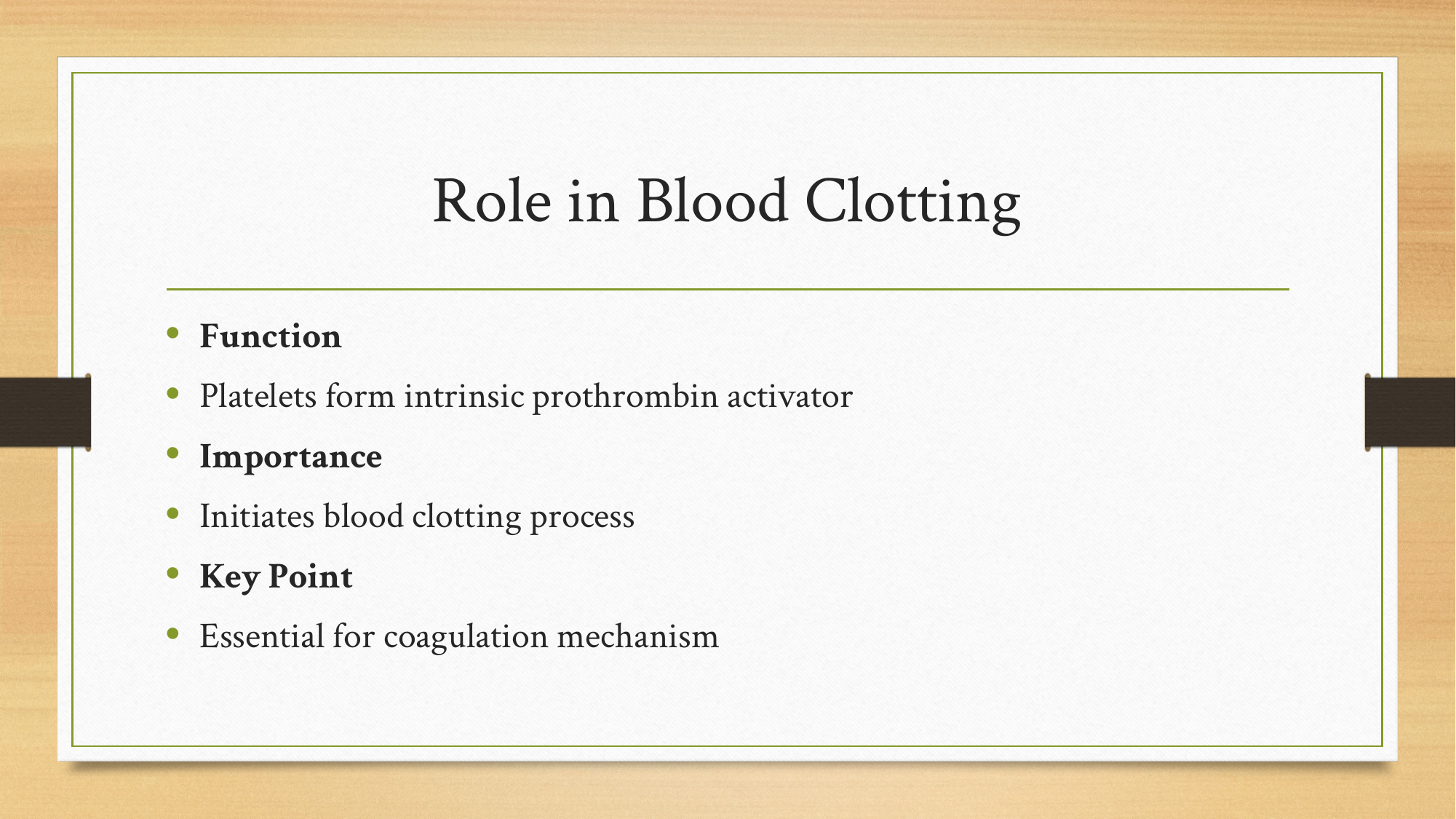

# Role in Blood Clotting
Function
Platelets form intrinsic prothrombin activator
Importance
Initiates blood clotting process
Key Point
Essential for coagulation mechanism